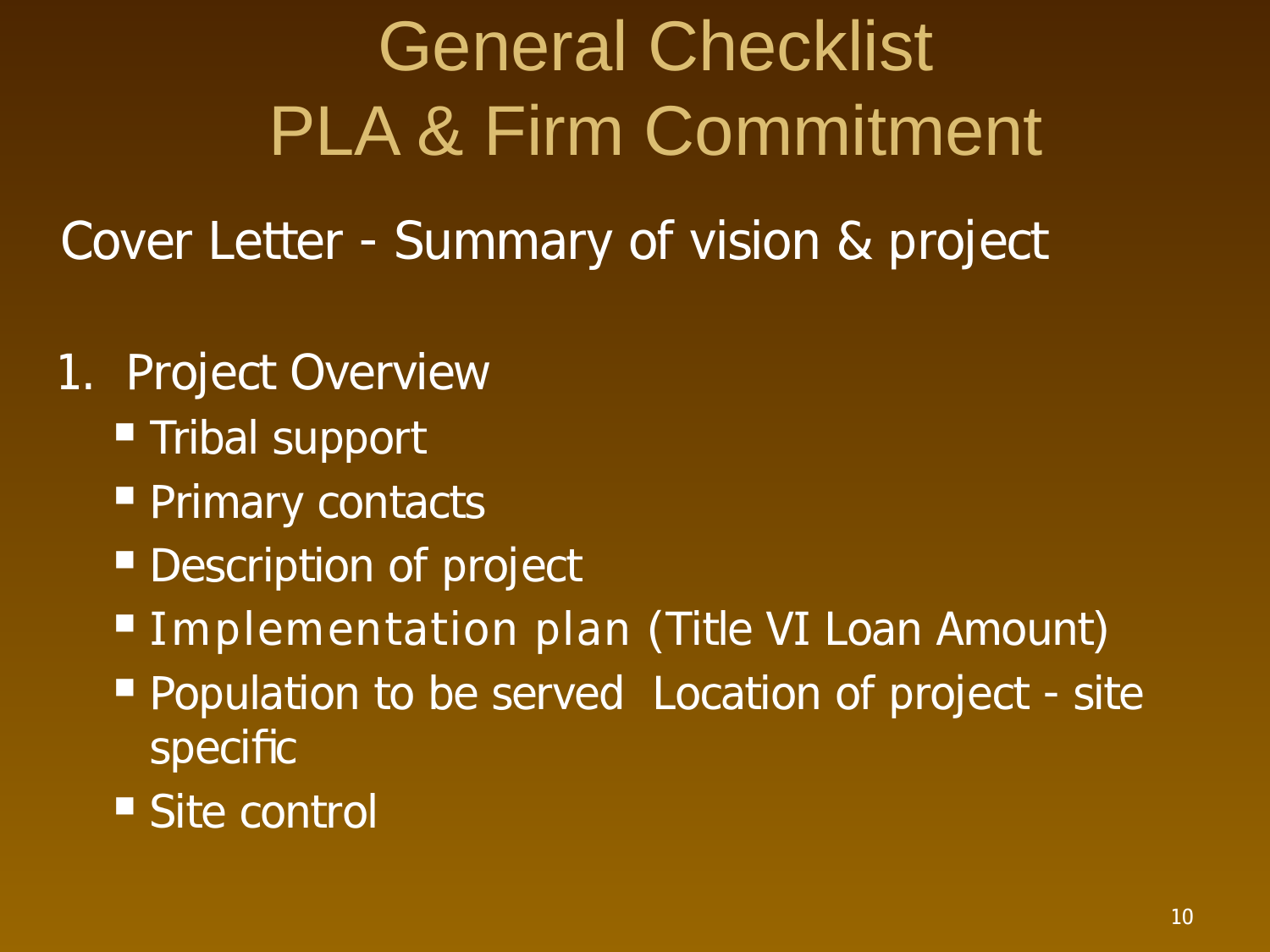

# General Checklist PLA & Firm Commitment
 Cover Letter - Summary of vision & project

1.  Project Overview
Tribal support
Primary contacts
Description of project
Implementation plan (Title VI Loan Amount)
Population to be served  Location of project - site specific
Site control
10